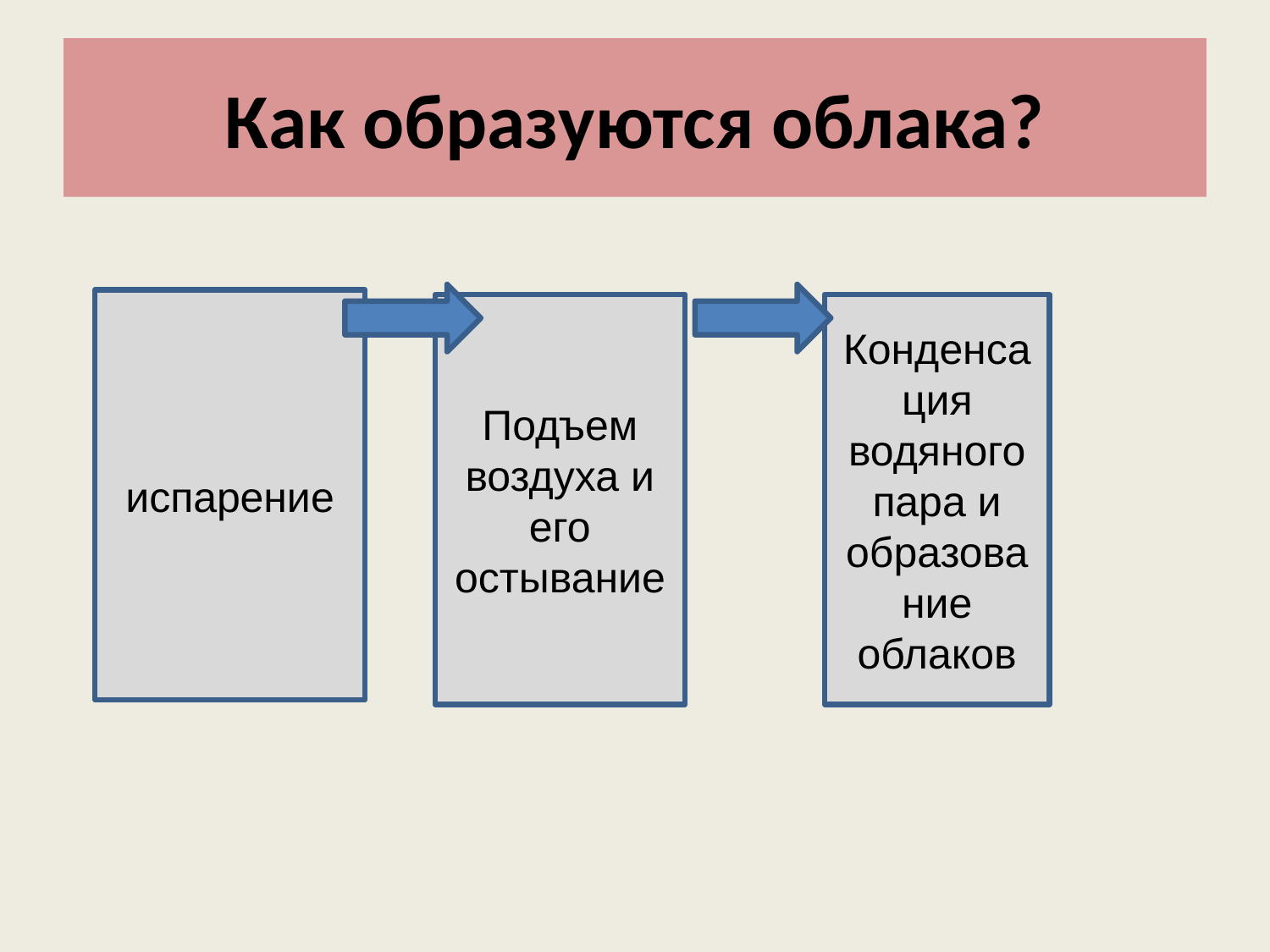

# Как образуются облака?

испарение
Подъем воздуха и его остывание
Конденсация водяного пара и образование облаков